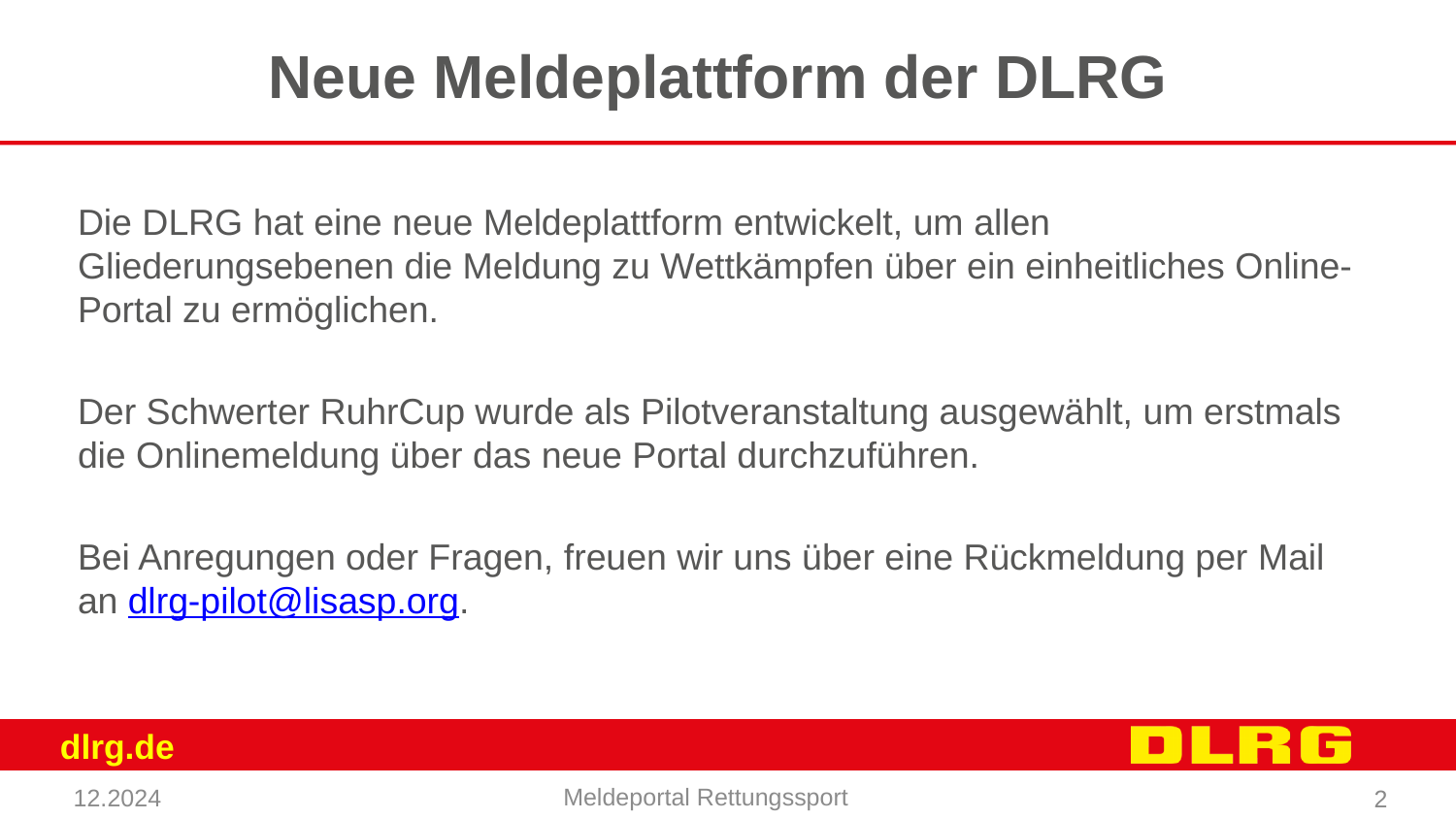

# Neue Meldeplattform der DLRG
Die DLRG hat eine neue Meldeplattform entwickelt, um allen Gliederungsebenen die Meldung zu Wettkämpfen über ein einheitliches Online-Portal zu ermöglichen.

Der Schwerter RuhrCup wurde als Pilotveranstaltung ausgewählt, um erstmals die Onlinemeldung über das neue Portal durchzuführen.

Bei Anregungen oder Fragen, freuen wir uns über eine Rückmeldung per Mail an dlrg-pilot@lisasp.org.

Meldeportal Rettungssport
12.2024
2